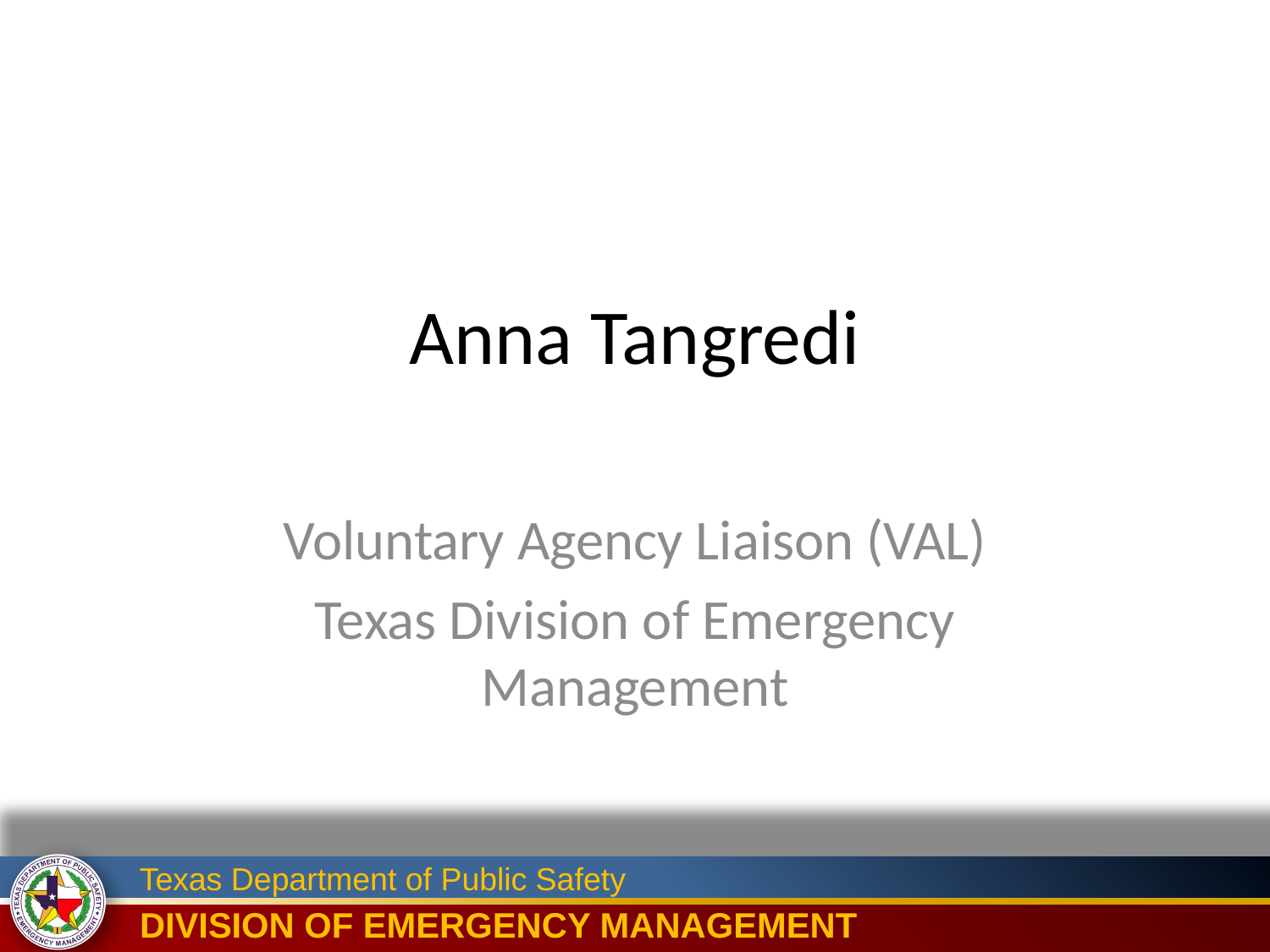

# Anna Tangredi
Voluntary Agency Liaison (VAL)
Texas Division of Emergency Management